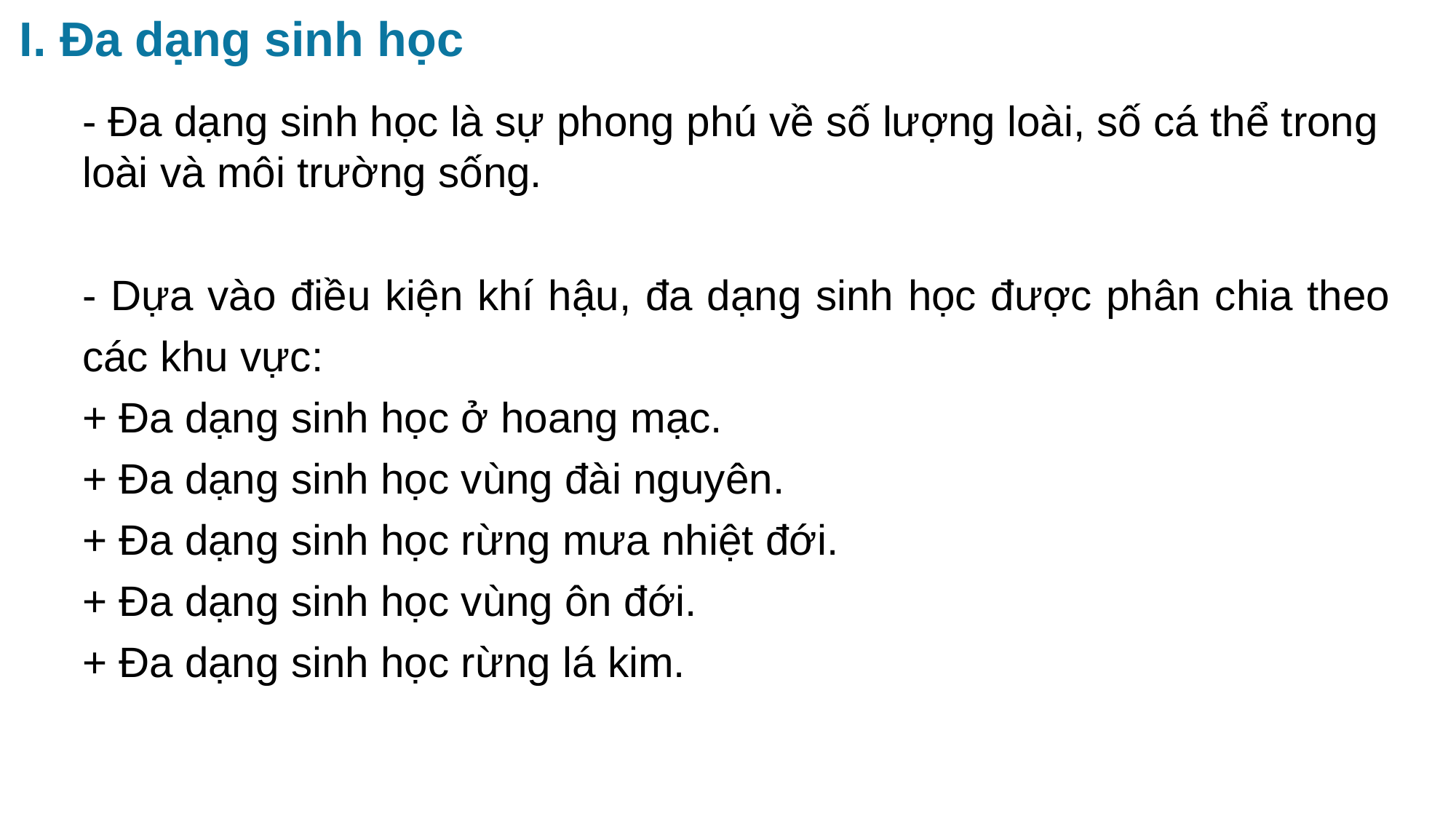

I. Đa dạng sinh học
- Đa dạng sinh học là sự phong phú về số lượng loài, số cá thể trong loài và môi trường sống.
- Dựa vào điều kiện khí hậu, đa dạng sinh học được phân chia theo các khu vực:
+ Đa dạng sinh học ở hoang mạc.
+ Đa dạng sinh học vùng đài nguyên.
+ Đa dạng sinh học rừng mưa nhiệt đới.
+ Đa dạng sinh học vùng ôn đới.
+ Đa dạng sinh học rừng lá kim.